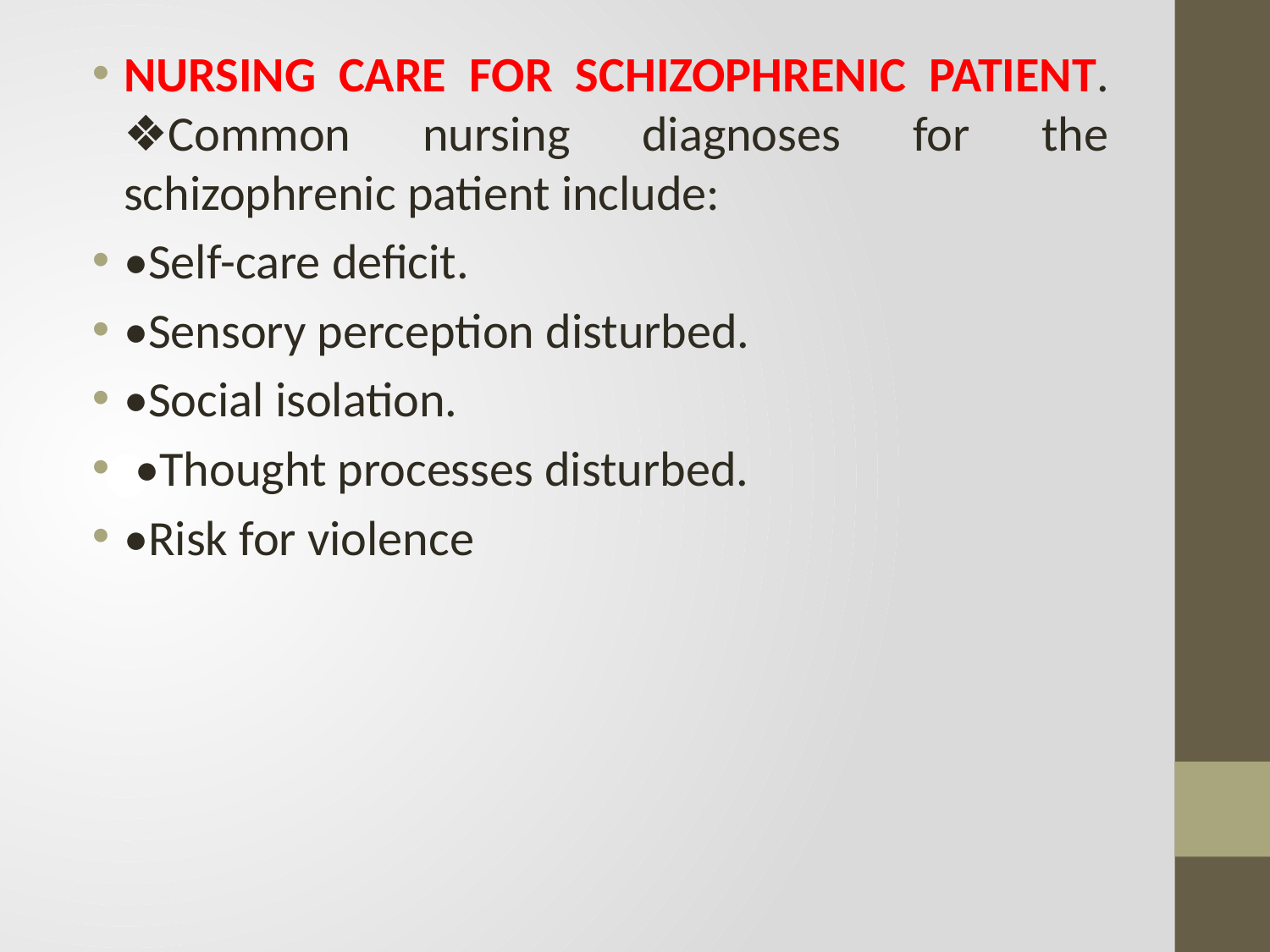

NURSING CARE FOR SCHIZOPHRENIC PATIENT. ❖Common nursing diagnoses for the schizophrenic patient include:
•Self-care deficit.
•Sensory perception disturbed.
•Social isolation.
 •Thought processes disturbed.
•Risk for violence